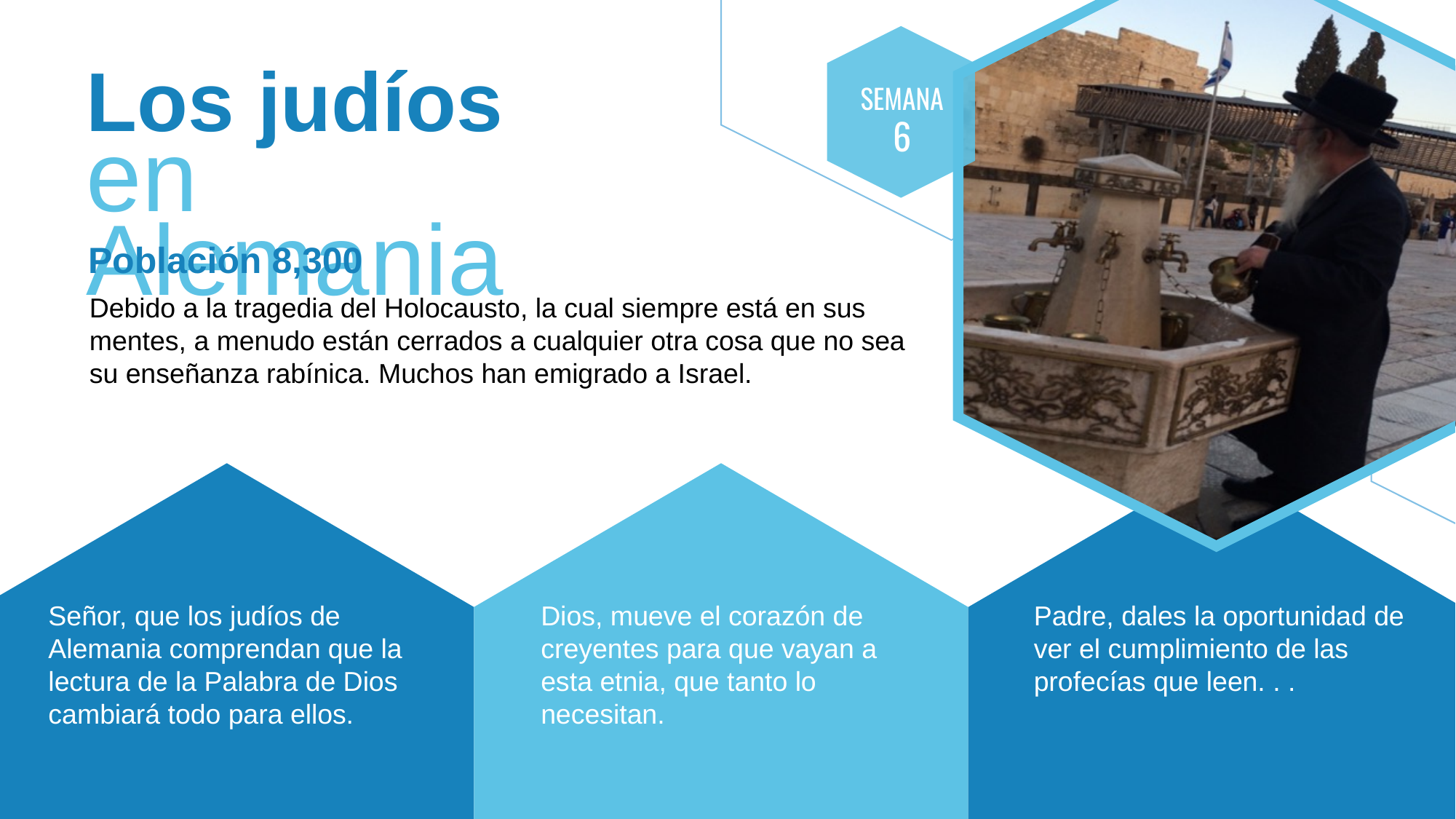

Los judíos
en Alemania
SEMANA
6

Población 8,300
Debido a la tragedia del Holocausto, la cual siempre está en sus mentes, a menudo están cerrados a cualquier otra cosa que no sea su enseñanza rabínica. Muchos han emigrado a Israel.

Señor, que los judíos de Alemania comprendan que la lectura de la Palabra de Dios cambiará todo para ellos.
Dios, mueve el corazón de creyentes para que vayan a esta etnia, que tanto lo necesitan.
Padre, dales la oportunidad de ver el cumplimiento de las profecías que leen. . .